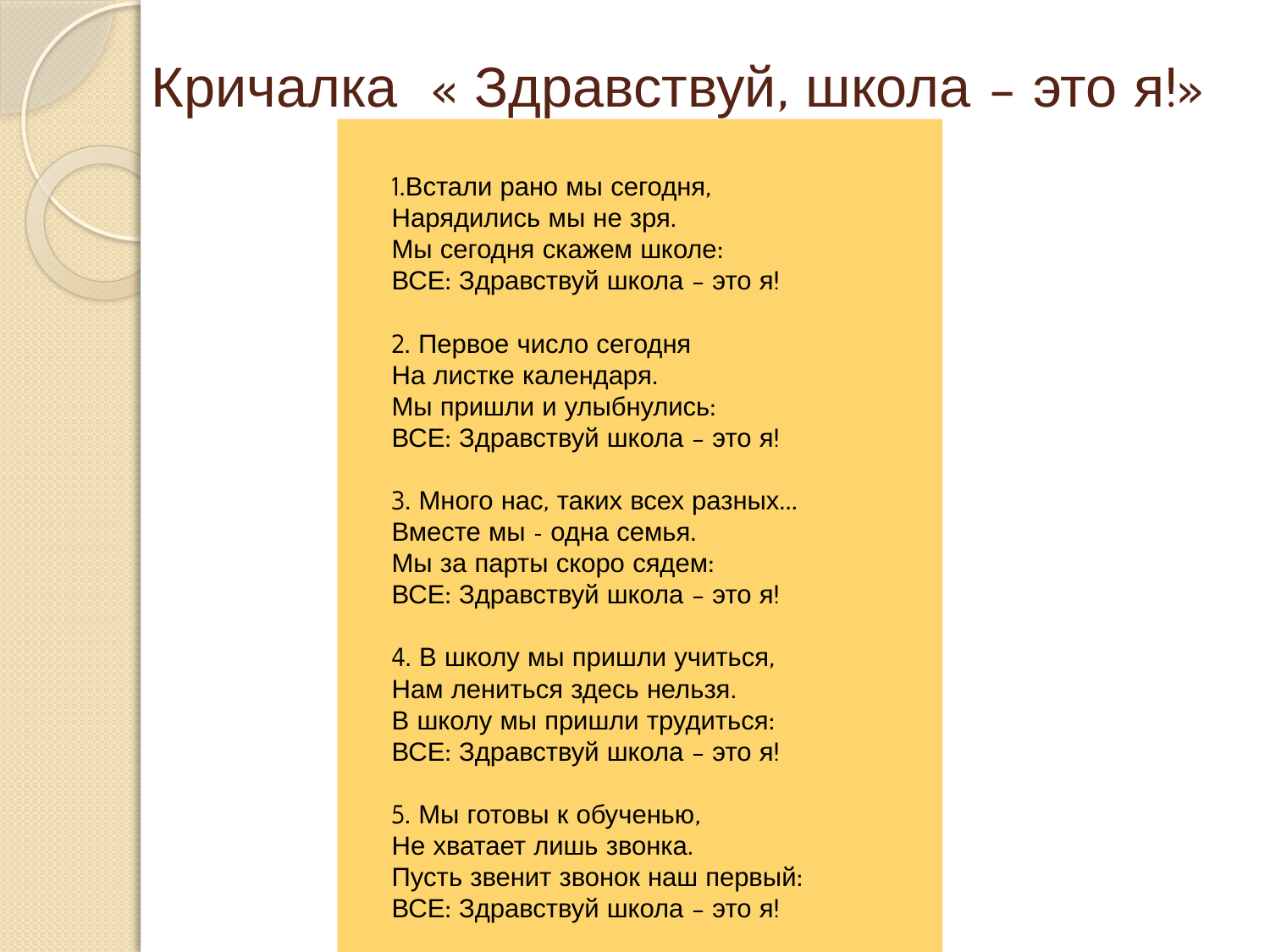

# Кричалка  « Здравствуй, школа – это я!»
1.Встали рано мы сегодня,
Нарядились мы не зря.
Мы сегодня скажем школе:
ВСЕ: Здравствуй школа – это я!
2. Первое число сегодня
На листке календаря.
Мы пришли и улыбнулись:
ВСЕ: Здравствуй школа – это я!
3. Много нас, таких всех разных…
Вместе мы - одна семья.
Мы за парты скоро сядем:
ВСЕ: Здравствуй школа – это я!
4. В школу мы пришли учиться,
Нам лениться здесь нельзя.
В школу мы пришли трудиться:
ВСЕ: Здравствуй школа – это я!
5. Мы готовы к обученью,
Не хватает лишь звонка.
Пусть звенит звонок наш первый:
ВСЕ: Здравствуй школа – это я!